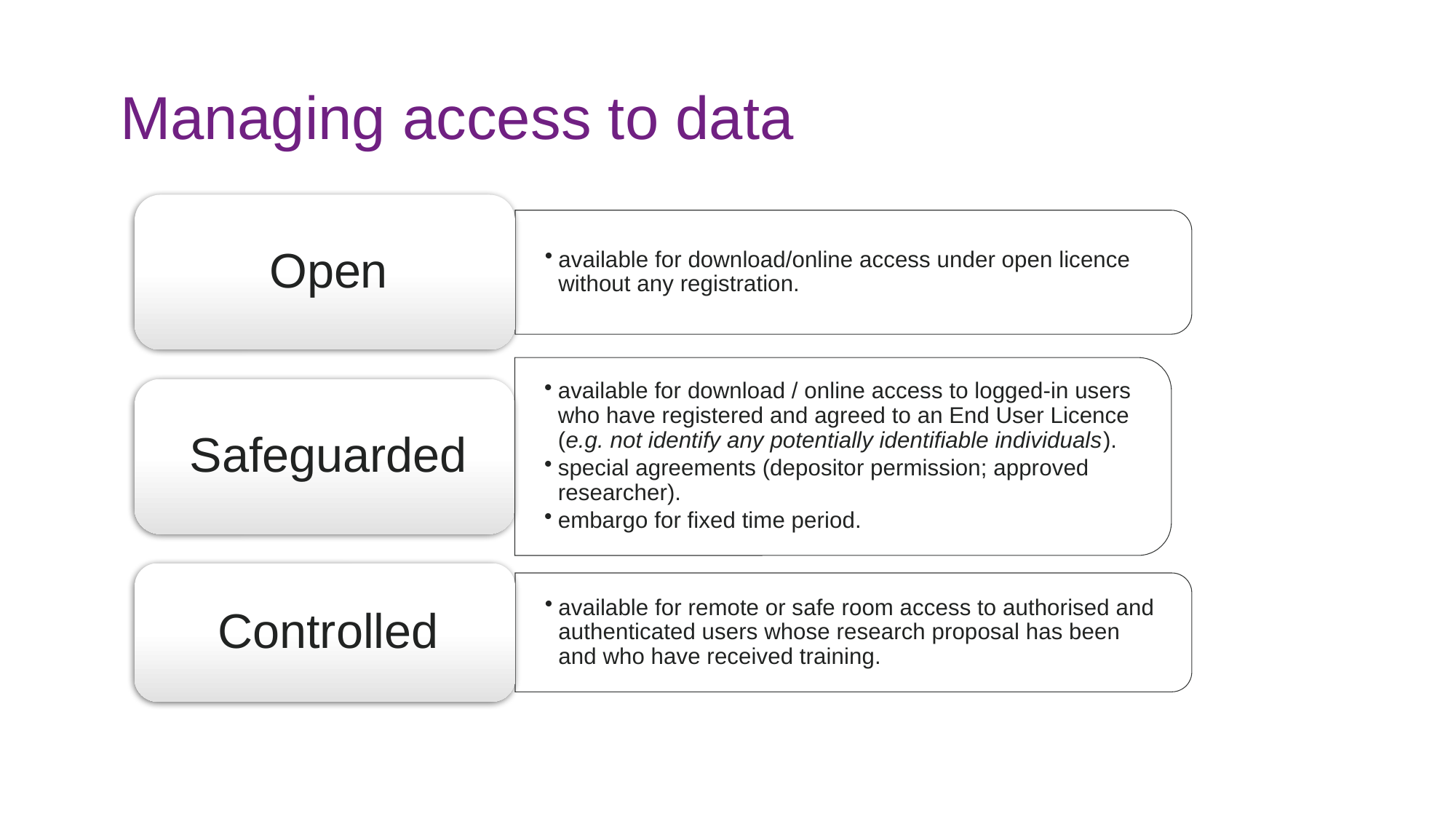

# Managing access to data
available for download/online access under open licence without any registration.
Open

available for download / online access to logged-in users who have registered and agreed to an End User Licence (e.g. not identify any potentially identifiable individuals).
special agreements (depositor permission; approved researcher).
embargo for fixed time period.

Safeguarded
available for remote or safe room access to authorised and authenticated users whose research proposal has been and who have received training.
Controlled